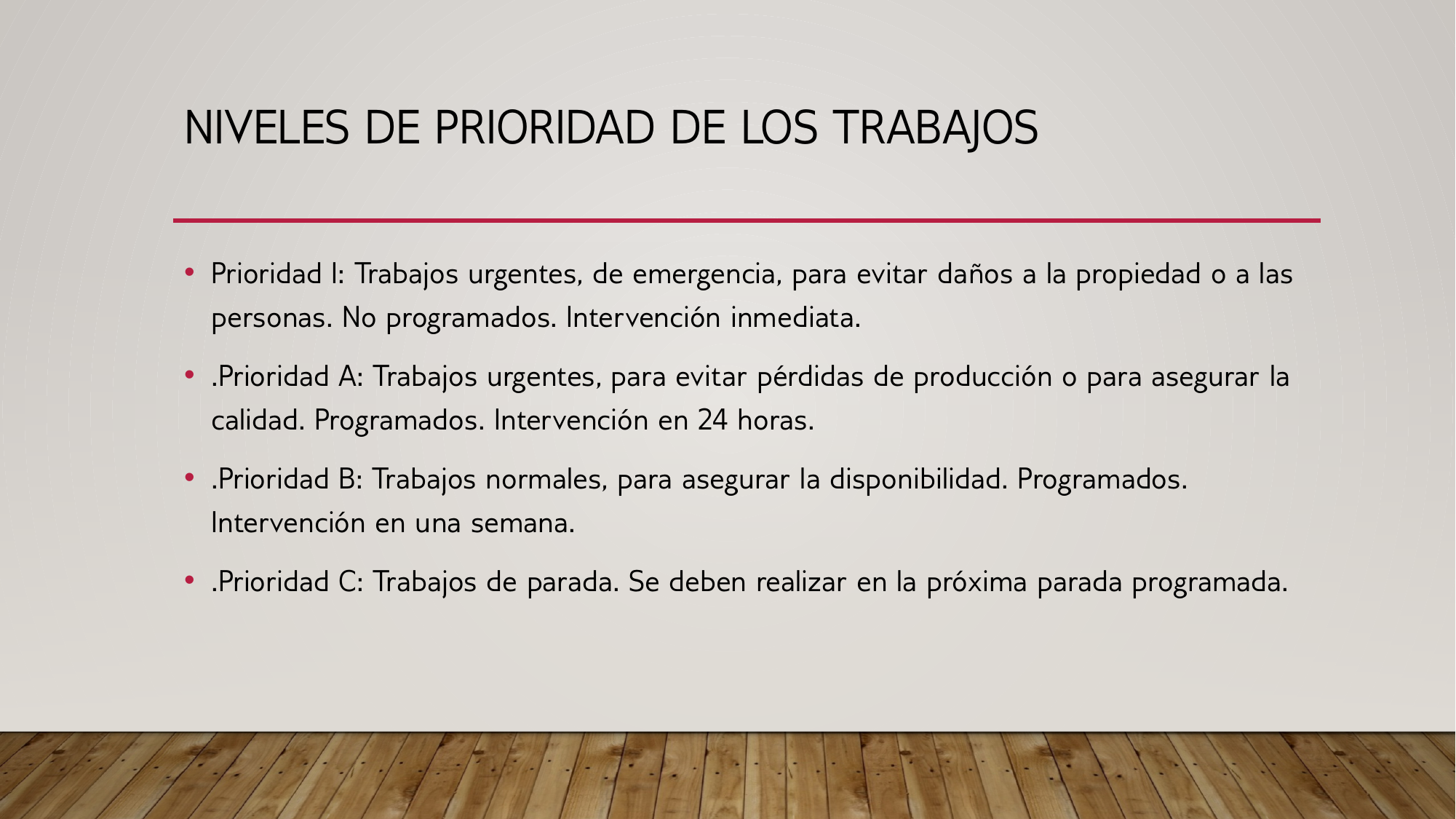

# Niveles de prioridad de los trabajos
Prioridad I: Trabajos urgentes, de emergencia, para evitar daños a la propiedad o a las personas. No programados. Intervención inmediata.
.Prioridad A: Trabajos urgentes, para evitar pérdidas de producción o para asegurar la calidad. Programados. Intervención en 24 horas.
.Prioridad B: Trabajos normales, para asegurar la disponibilidad. Programados. Intervención en una semana.
.Prioridad C: Trabajos de parada. Se deben realizar en la próxima parada programada.